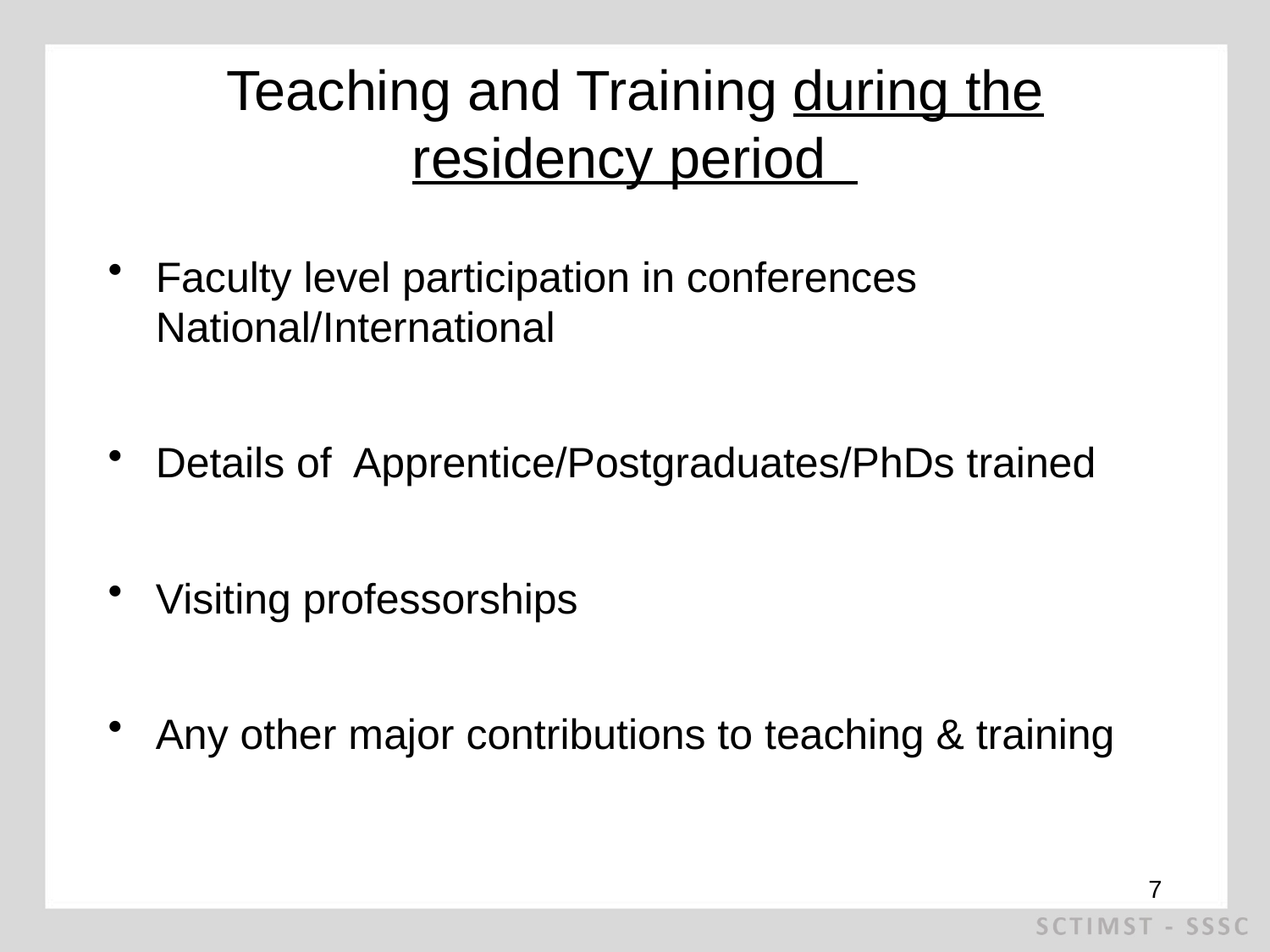

# Teaching and Training during the residency period
Faculty level participation in conferences National/International
Details of  Apprentice/Postgraduates/PhDs trained
Visiting professorships
Any other major contributions to teaching & training
7